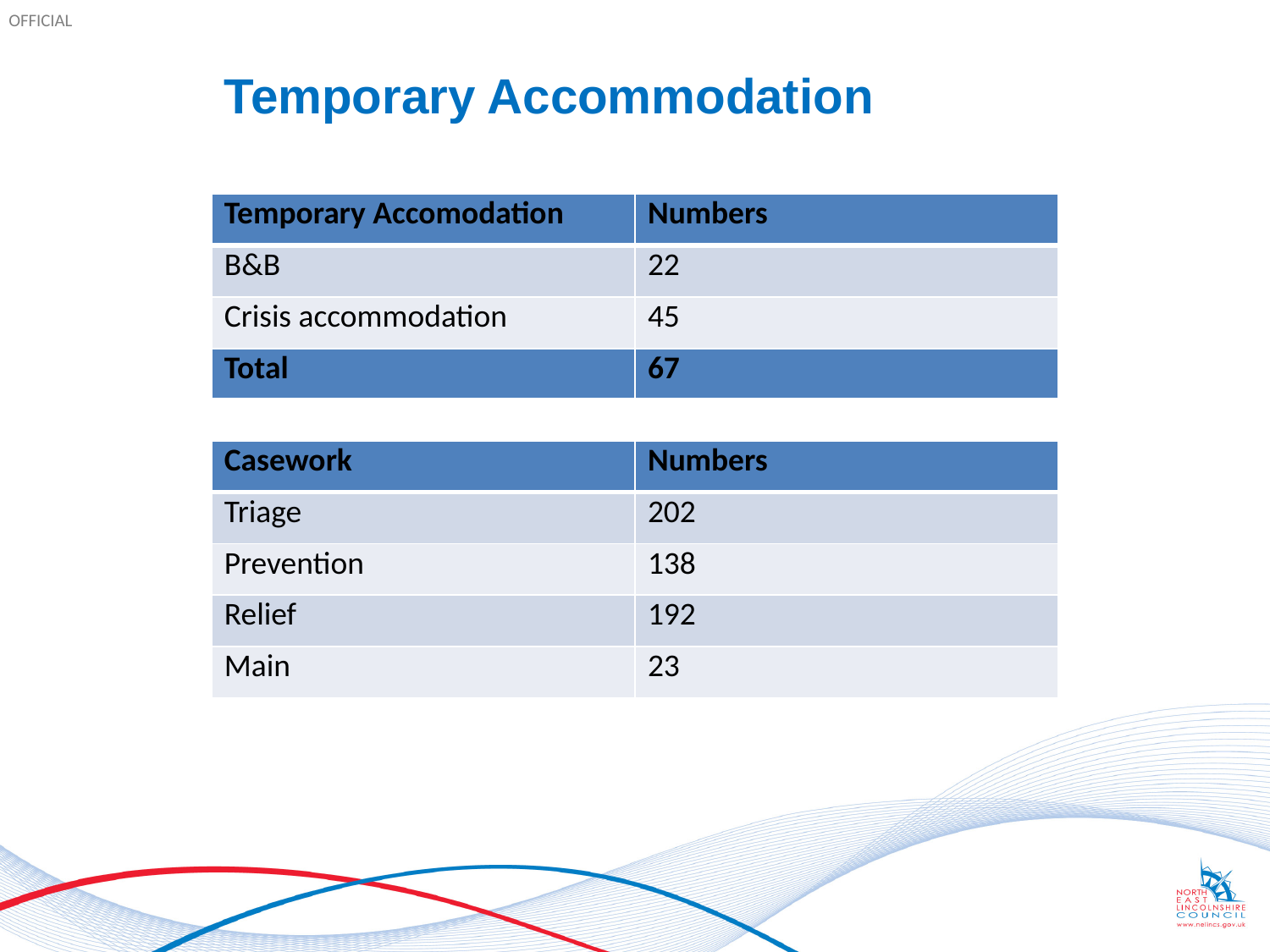

Temporary Accommodation
| Temporary accommodation |  |
| --- | --- |
| B&B | 22 |
| Crisis accommodation | 45 |
| Temporary Accomodation | Numbers |
| --- | --- |
| Total | 67 |
| --- | --- |
| Casework | Numbers |
| --- | --- |
| Triage | 202 |
| Prevention | 138 |
| Relief | 192 |
| Main | 23 |